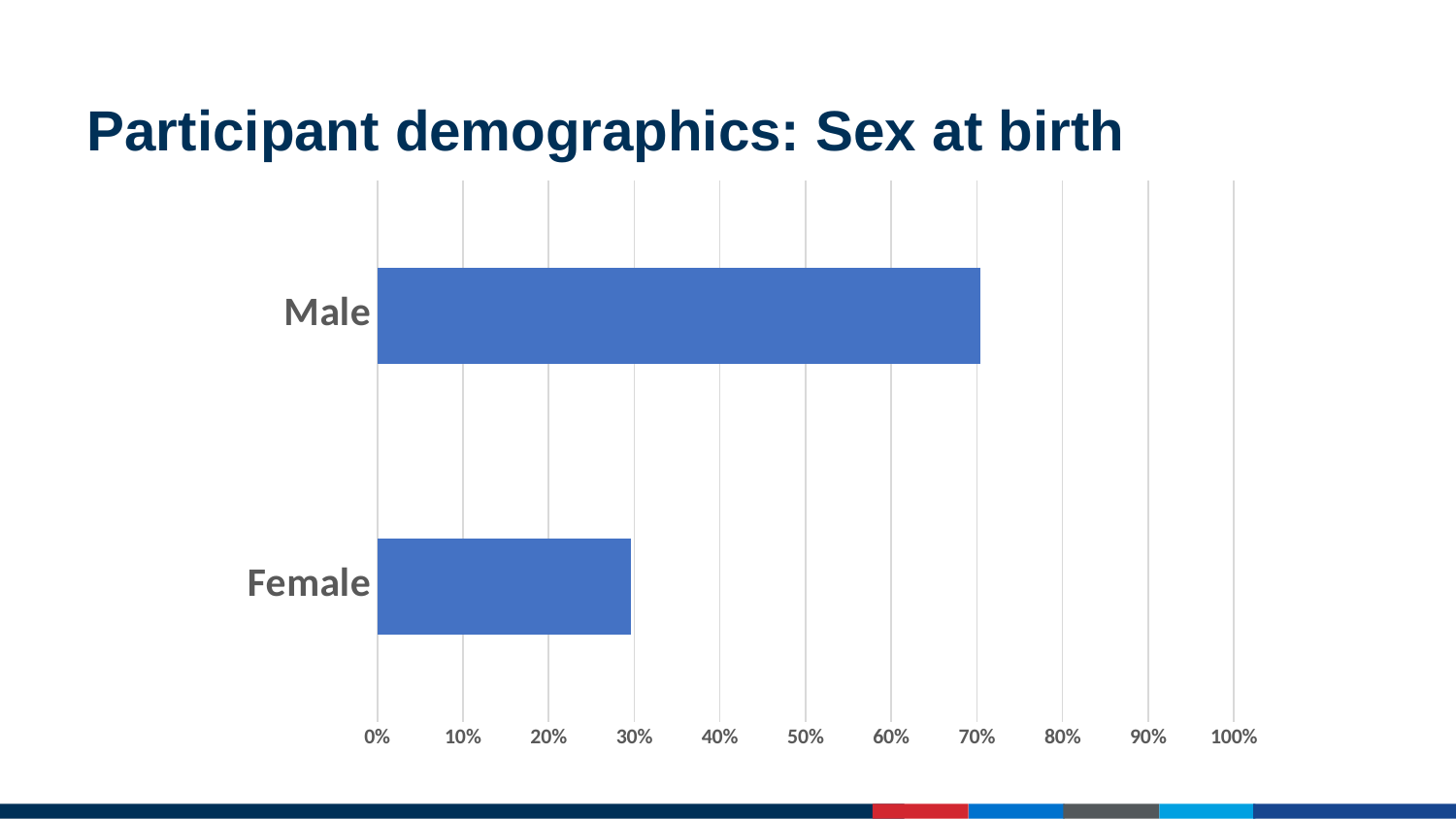

# Participant demographics: Sex at birth

### Chart

| Category |  |
|---|---|
| Female | 0.2961165048543689 |
| Male | 0.7038834951456311 |